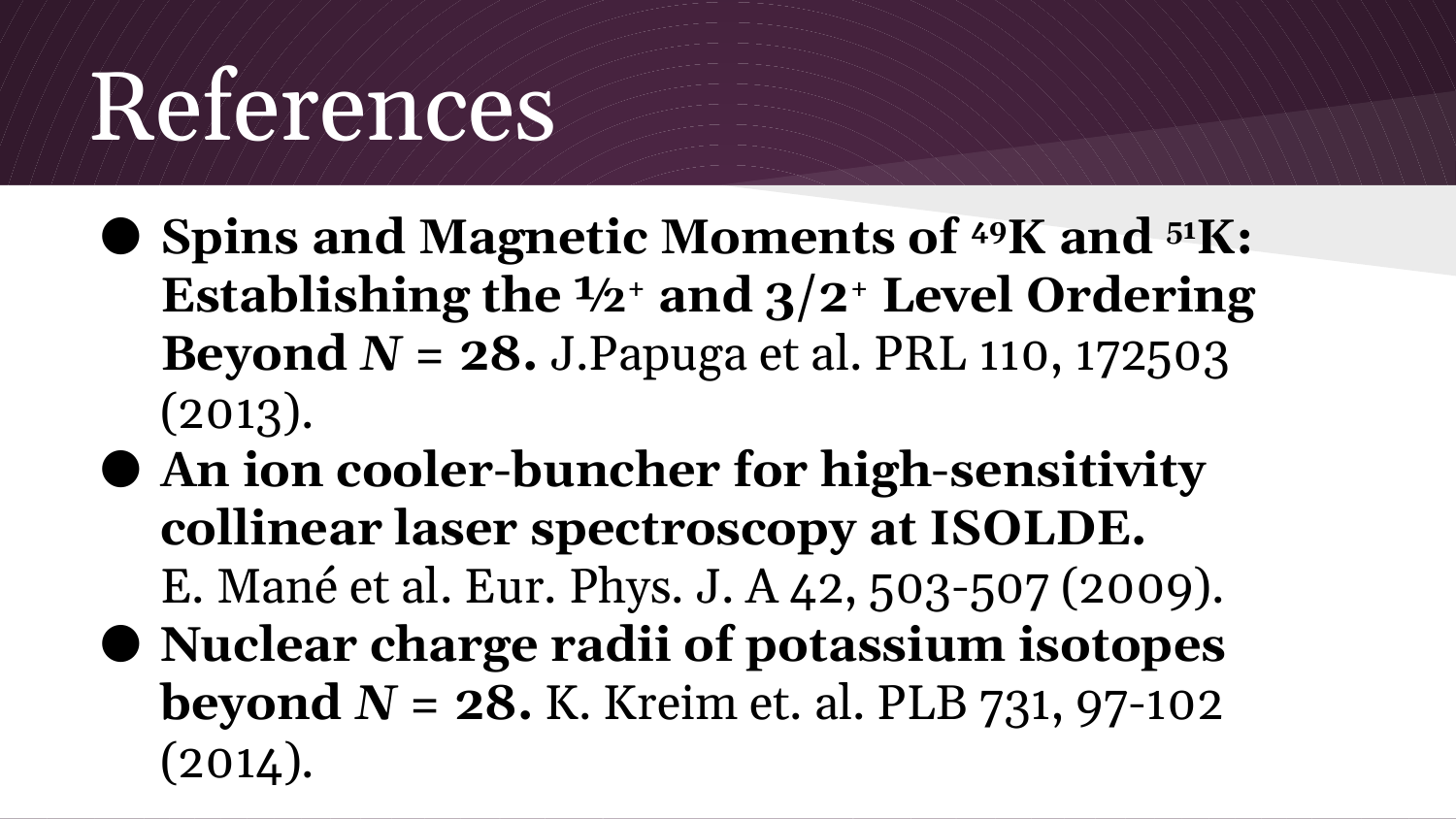

# References
Spins and Magnetic Moments of 49K and 51K: Establishing the ½+ and 3/2+ Level Ordering Beyond N = 28. J.Papuga et al. PRL 110, 172503 (2013).
An ion cooler-buncher for high-sensitivity collinear laser spectroscopy at ISOLDE.
E. Mané et al. Eur. Phys. J. A 42, 503-507 (2009).
Nuclear charge radii of potassium isotopes beyond N = 28. K. Kreim et. al. PLB 731, 97-102 (2014).